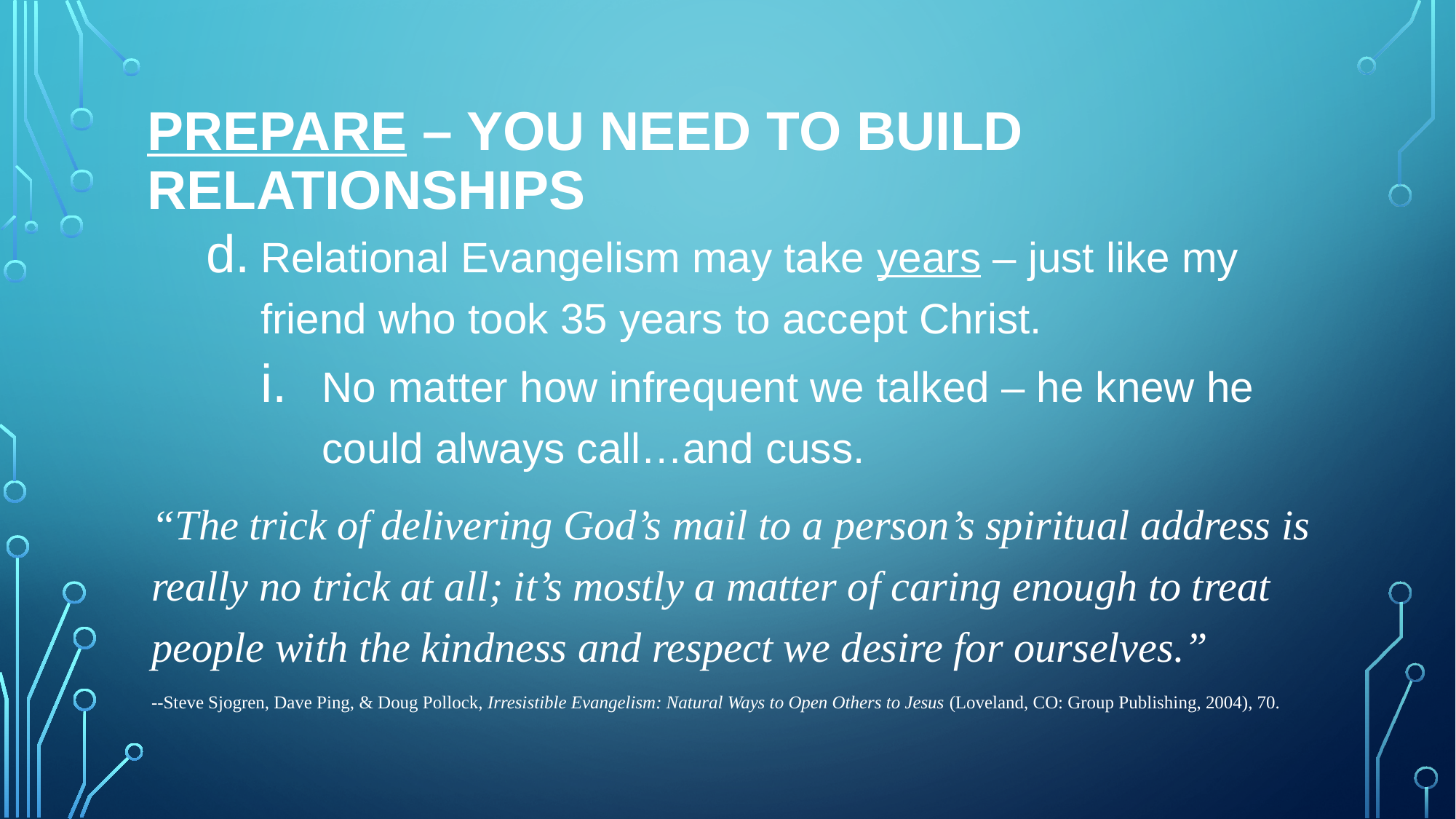

# Prepare – You need to build relationships
Relational Evangelism may take years – just like my friend who took 35 years to accept Christ.
No matter how infrequent we talked – he knew he could always call…and cuss.
“The trick of delivering God’s mail to a person’s spiritual address is really no trick at all; it’s mostly a matter of caring enough to treat people with the kindness and respect we desire for ourselves.”
--Steve Sjogren, Dave Ping, & Doug Pollock, Irresistible Evangelism: Natural Ways to Open Others to Jesus (Loveland, CO: Group Publishing, 2004), 70.